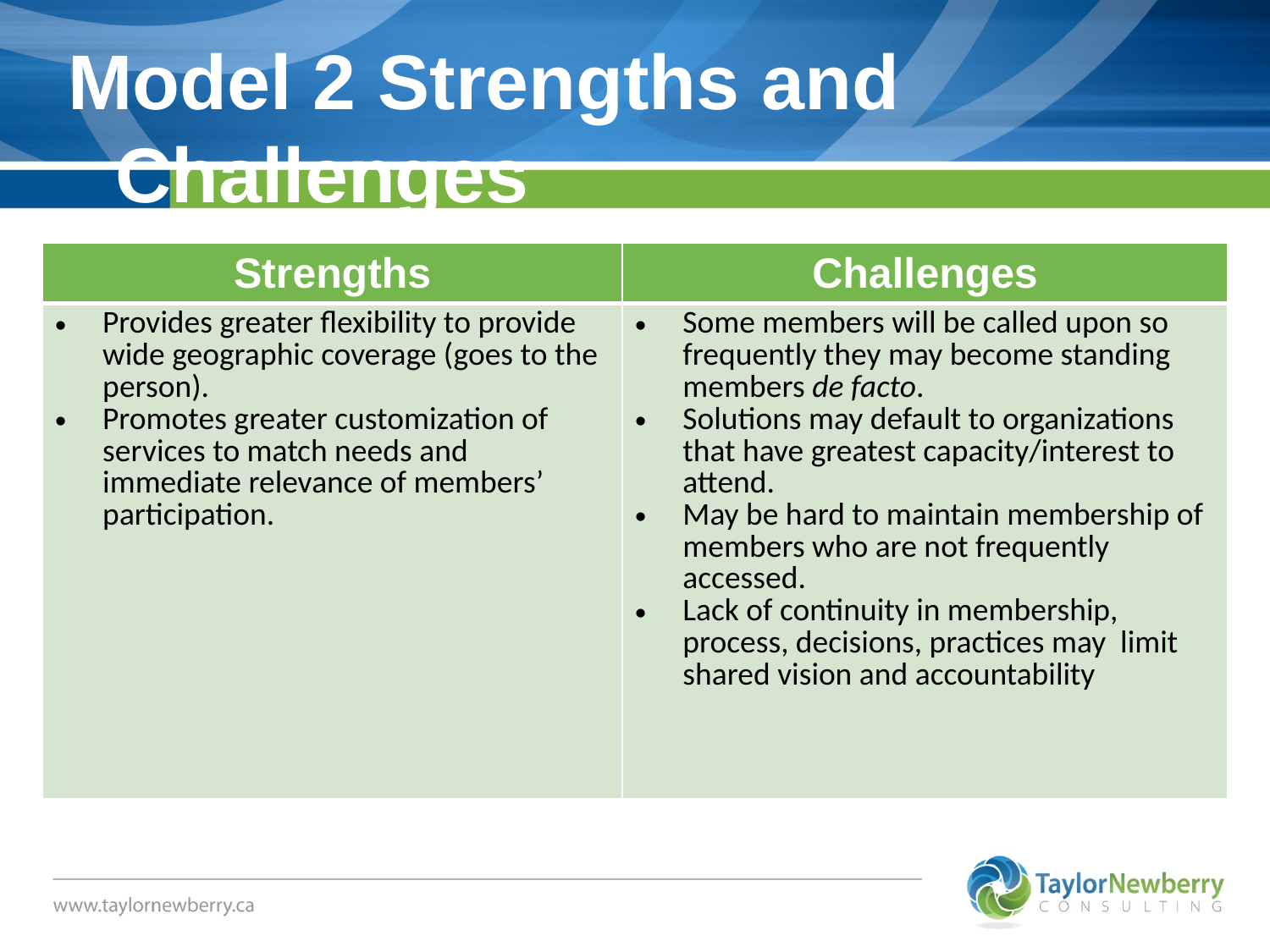

Model 2 Strengths and Challenges
| Strengths | Challenges |
| --- | --- |
| Provides greater flexibility to provide wide geographic coverage (goes to the person). Promotes greater customization of services to match needs and immediate relevance of members’ participation. | Some members will be called upon so frequently they may become standing members de facto. Solutions may default to organizations that have greatest capacity/interest to attend. May be hard to maintain membership of members who are not frequently accessed. Lack of continuity in membership, process, decisions, practices may limit shared vision and accountability |